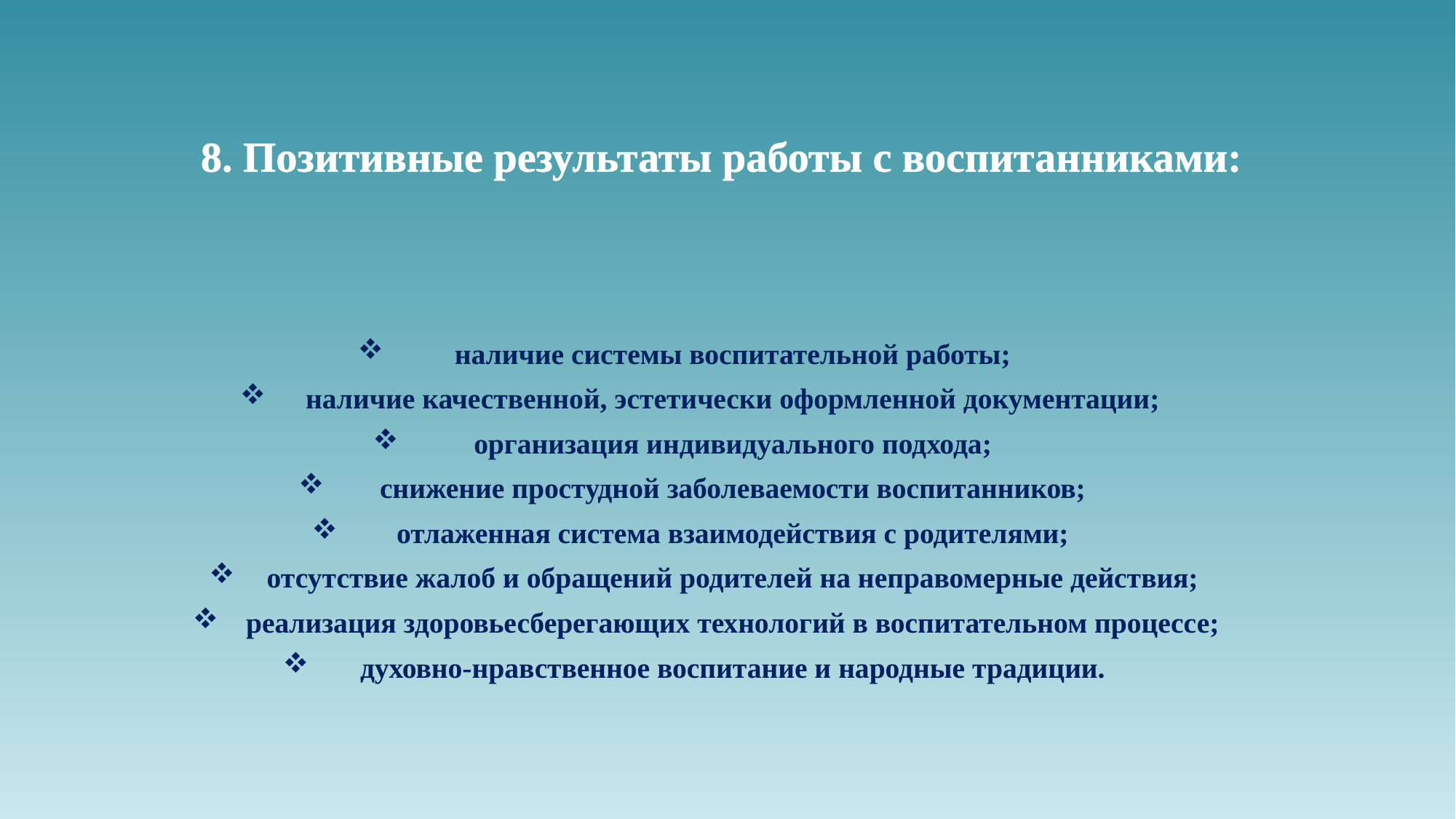

# 8. Позитивные результаты работы с воспитанниками:

наличие системы воспитательной работы;
наличие качественной, эстетически оформленной документации;
организация индивидуального подхода;
снижение простудной заболеваемости воспитанников;
отлаженная система взаимодействия с родителями;
отсутствие жалоб и обращений родителей на неправомерные действия;
реализация здоровьесберегающих технологий в воспитательном процессе;
духовно-нравственное воспитание и народные традиции.